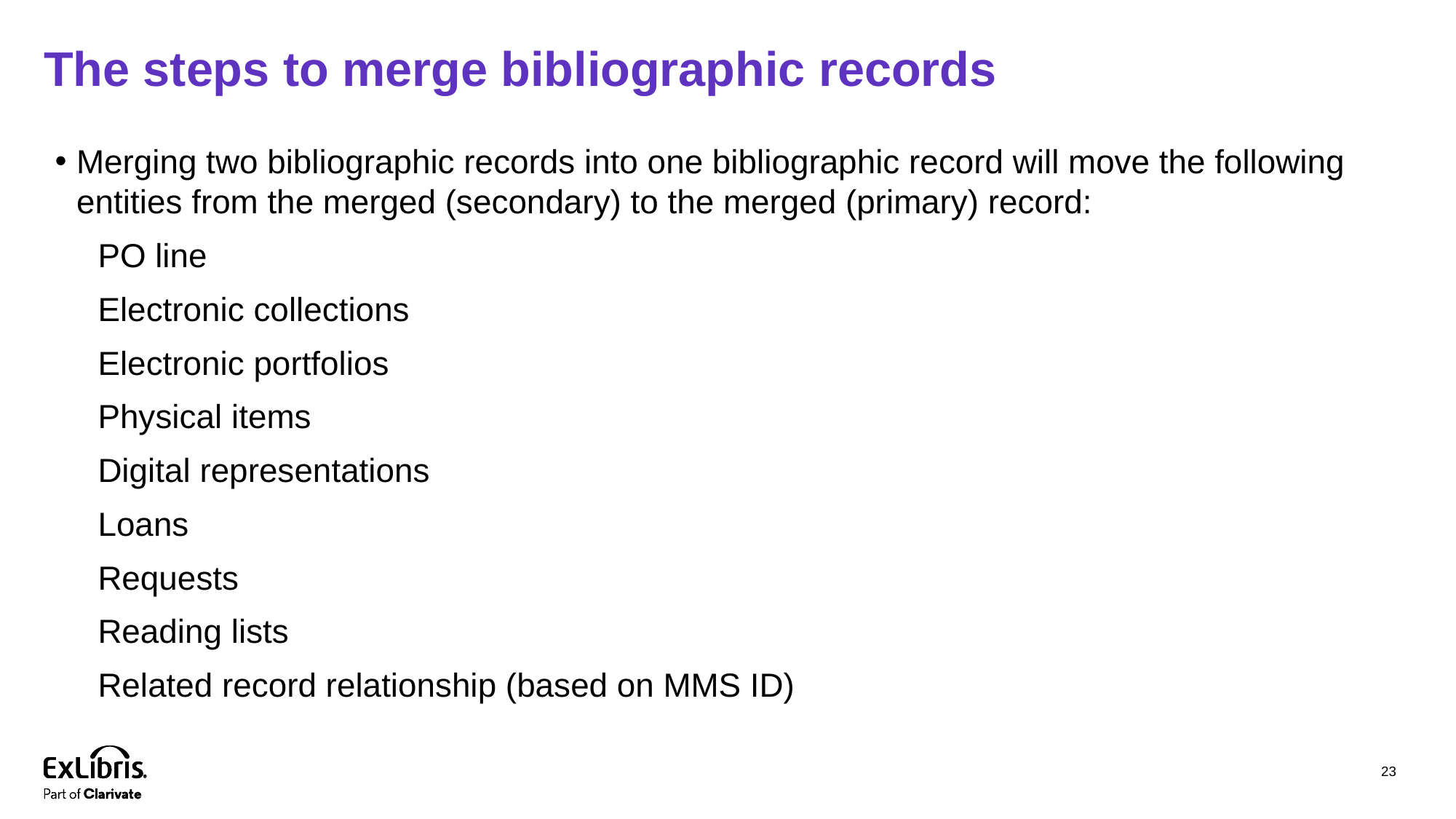

# The steps to merge bibliographic records
Merging two bibliographic records into one bibliographic record will move the following entities from the merged (secondary) to the merged (primary) record:
PO line
Electronic collections
Electronic portfolios
Physical items
Digital representations
Loans
Requests
Reading lists
Related record relationship (based on MMS ID)
23